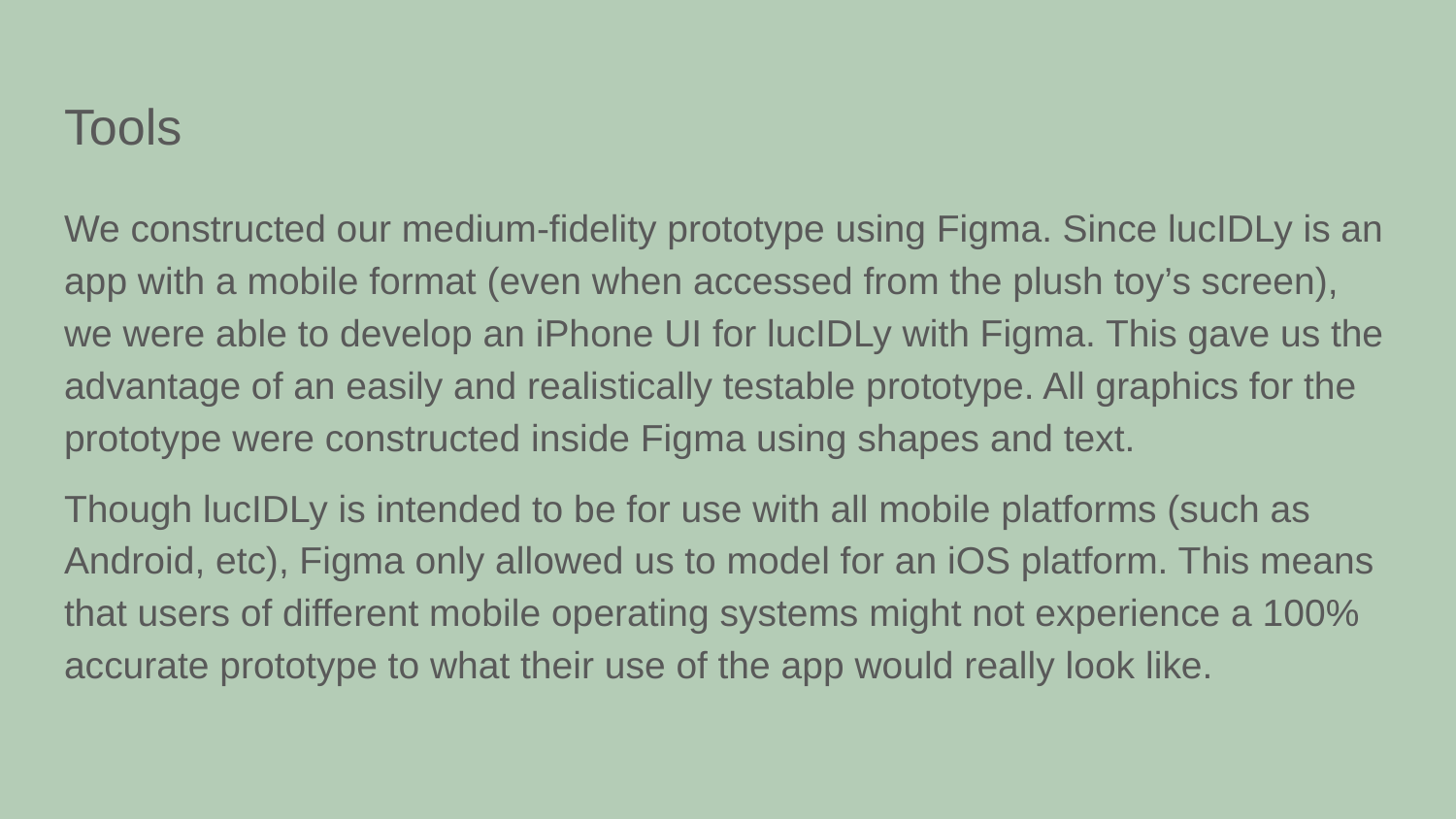

# Tools
We constructed our medium-fidelity prototype using Figma. Since lucIDLy is an app with a mobile format (even when accessed from the plush toy’s screen), we were able to develop an iPhone UI for lucIDLy with Figma. This gave us the advantage of an easily and realistically testable prototype. All graphics for the prototype were constructed inside Figma using shapes and text.
Though lucIDLy is intended to be for use with all mobile platforms (such as Android, etc), Figma only allowed us to model for an iOS platform. This means that users of different mobile operating systems might not experience a 100% accurate prototype to what their use of the app would really look like.